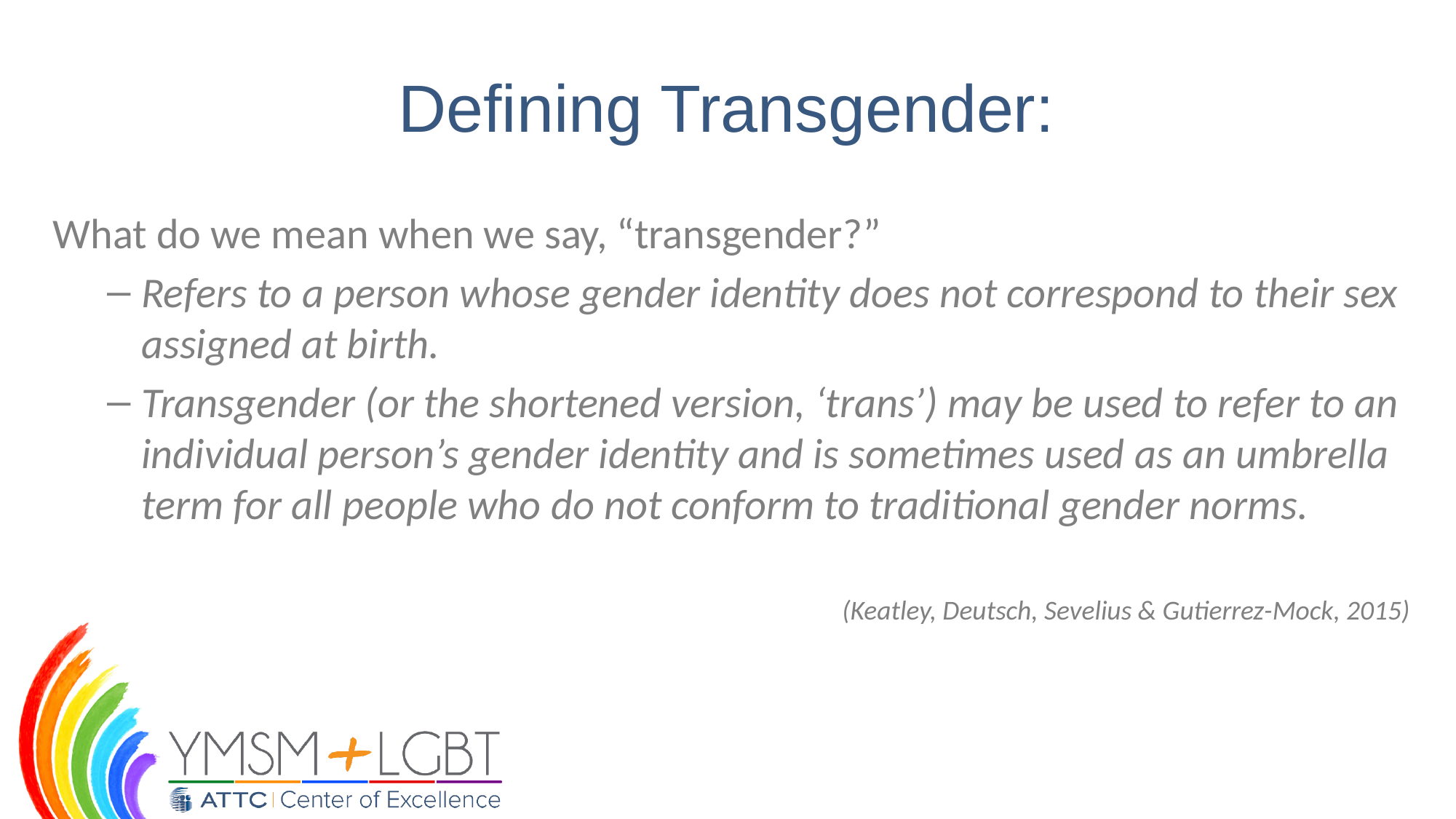

# Defining Transgender:
What do we mean when we say, “transgender?”
Refers to a person whose gender identity does not correspond to their sex assigned at birth.
Transgender (or the shortened version, ‘trans’) may be used to refer to an individual person’s gender identity and is sometimes used as an umbrella term for all people who do not conform to traditional gender norms.

(Keatley, Deutsch, Sevelius & Gutierrez-Mock, 2015)